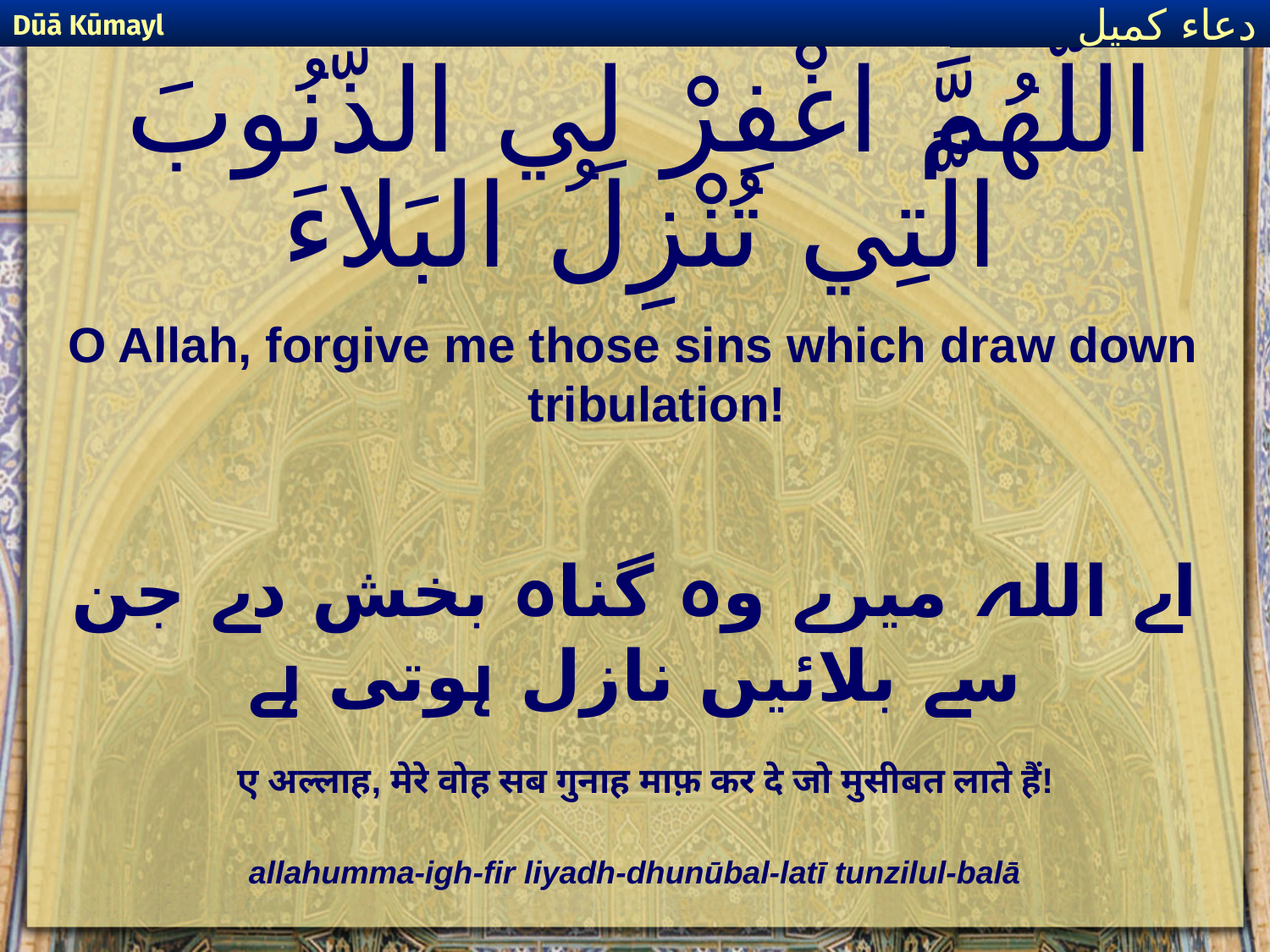

Dūā Kūmayl
دعاء كميل
# اللَّهُمَّ اغْفِرْ لِي الذُّنُوبَ الَّتِي تُنْزِلُ البَلاءَ
O Allah, forgive me those sins which draw down tribulation!
اے اللہ میرے وہ گناہ بخش دے جن سے بلائیں نازل ہوتی ہے
ए अल्लाह, मेरे वोह सब गुनाह माफ़ कर दे जो मुसीबत लाते हैं!
allahumma-igh-fir liyadh-dhunūbal-latī tunzilul-balā